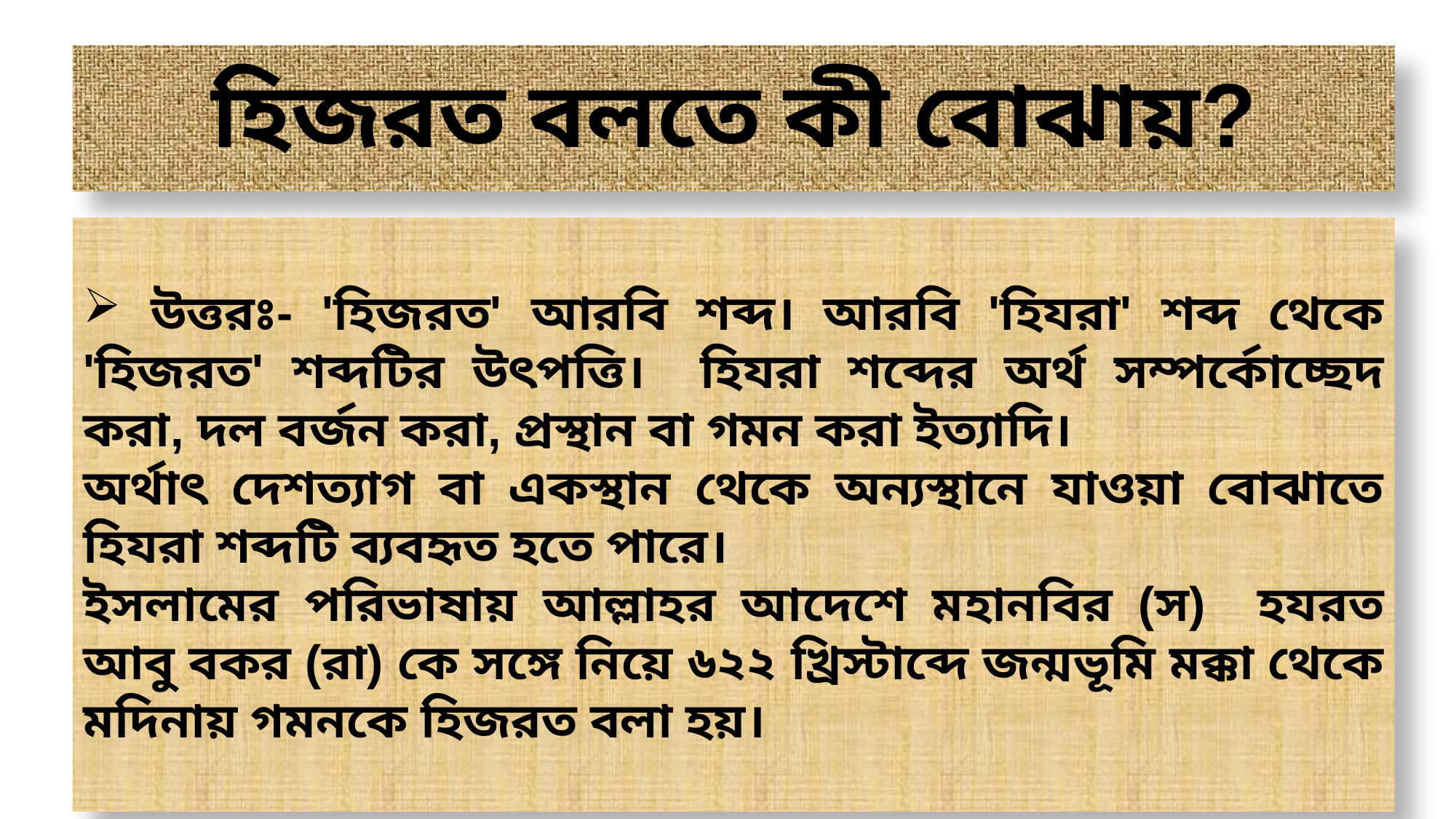

# হিজরত বলতে কী বোঝায়?

 উত্তরঃ- 'হিজরত' আরবি শব্দ। আরবি 'হিযরা' শব্দ থেকে 'হিজরত' শব্দটির উৎপত্তি।  হিযরা শব্দের অর্থ সম্পর্কোচ্ছেদ করা, দল বর্জন করা, প্রস্থান বা গমন করা ইত্যাদি।
অর্থাৎ দেশত্যাগ বা একস্থান থেকে অন্যস্থানে যাওয়া বোঝাতে হিযরা শব্দটি ব্যবহৃত হতে পারে।
ইসলামের পরিভাষায় আল্লাহর আদেশে মহানবির (স)  হযরত আবু বকর (রা) কে সঙ্গে নিয়ে ৬২২ খ্রিস্টাব্দে জন্মভূমি মক্কা থেকে মদিনায় গমনকে হিজরত বলা হয়।